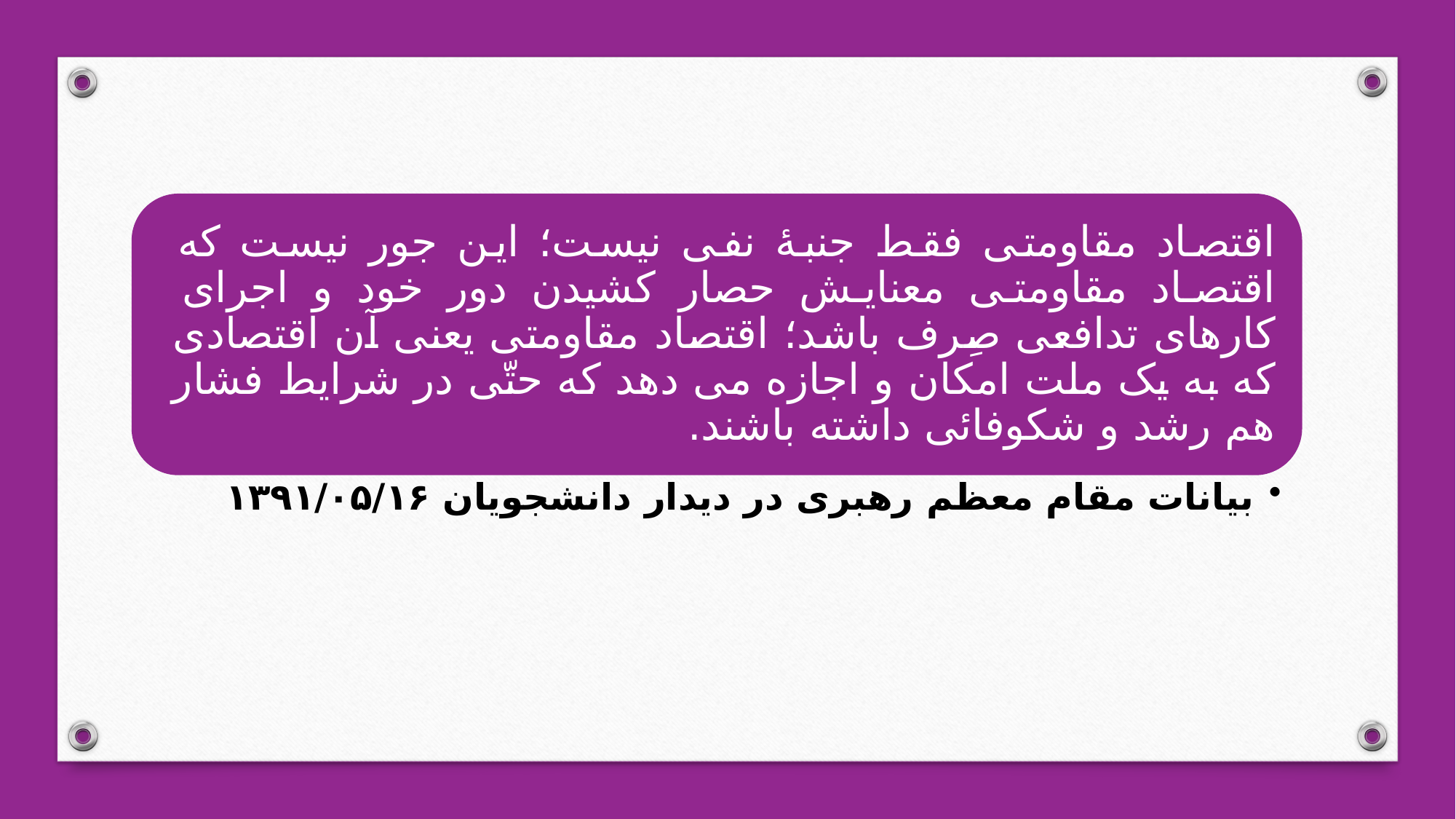

اقتصاد مقاومتی فقط جنبۀ نفی نیست؛ این جور نیست که اقتصاد مقاومتی معنایش حصار کشیدن دور خود و اجرای کارهای تدافعی صِرف باشد؛ اقتصاد مقاومتی یعنی آن اقتصادی که به یک ملت امکان و اجازه می دهد که حتّی در شرایط فشار هم رشد و شکوفائی داشته باشند.
بیانات مقام معظم رهبری در دیدار دانشجویان ۱۳۹۱/۰۵/۱۶